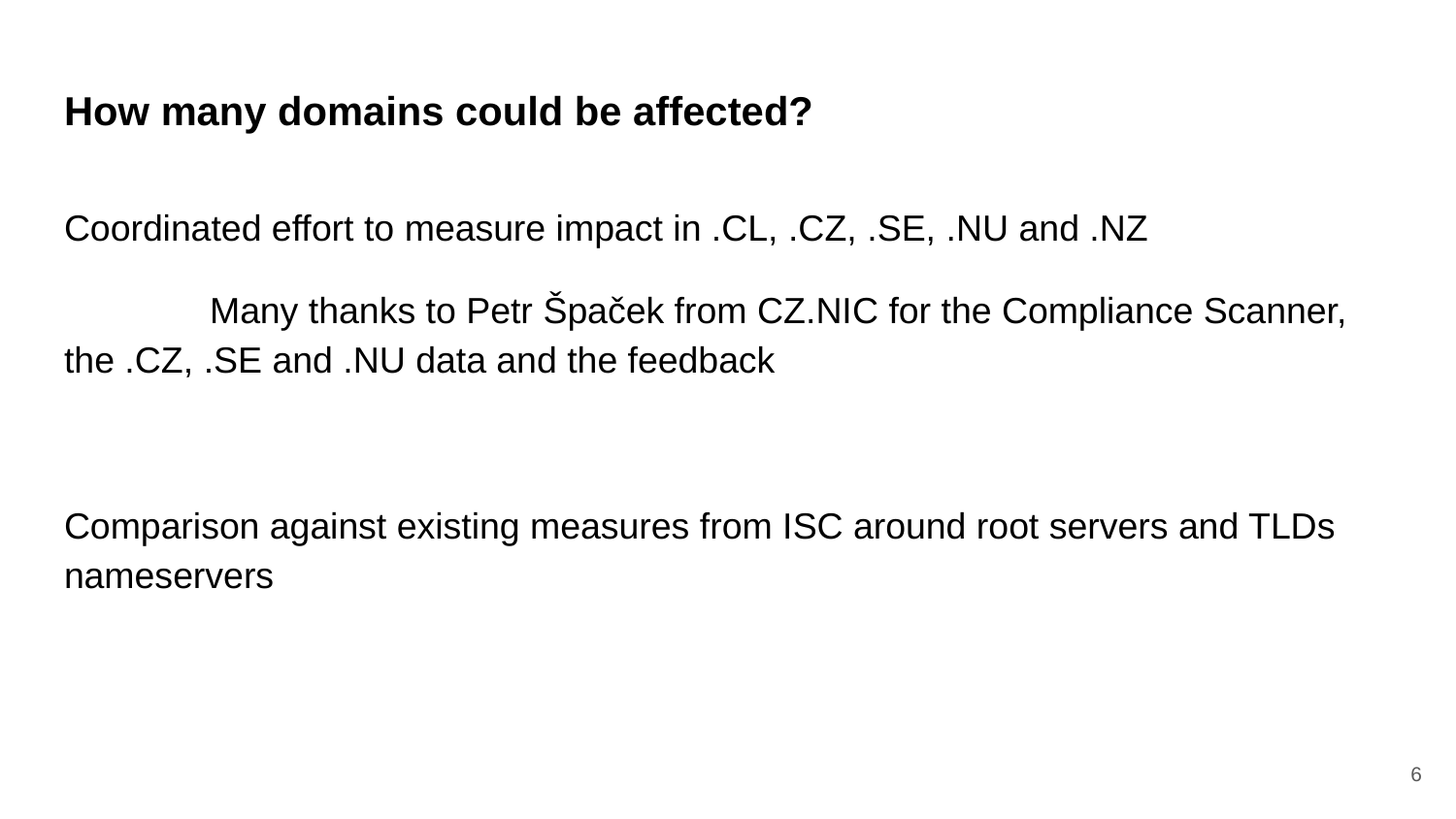

# How many domains could be affected?
Coordinated effort to measure impact in .CL, .CZ, .SE, .NU and .NZ
	Many thanks to Petr Špaček from CZ.NIC for the Compliance Scanner, the .CZ, .SE and .NU data and the feedback

Comparison against existing measures from ISC around root servers and TLDs nameservers
6